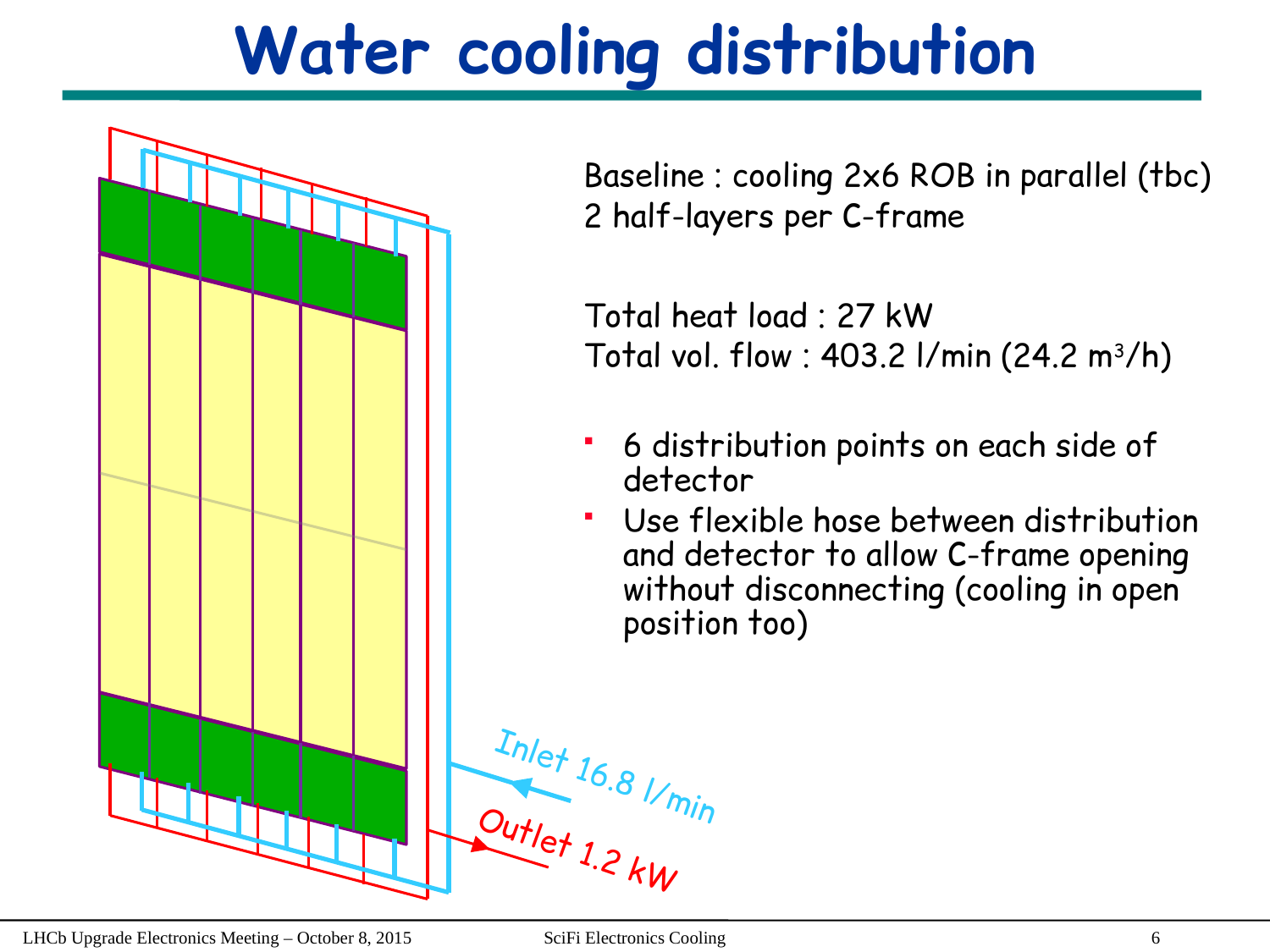

# Water cooling distribution

Baseline : cooling 2x6 ROB in parallel (tbc)
2 half-layers per C-frame
Total heat load : 27 kW
Total vol. flow : 403.2 l/min (24.2 m3/h)
6 distribution points on each side of detector
Use flexible hose between distribution and detector to allow C-frame opening without disconnecting (cooling in open position too)
Inlet 16.8 l/min
Outlet 1.2 kW
LHCb Upgrade Electronics Meeting – October 8, 2015
SciFi Electronics Cooling
6